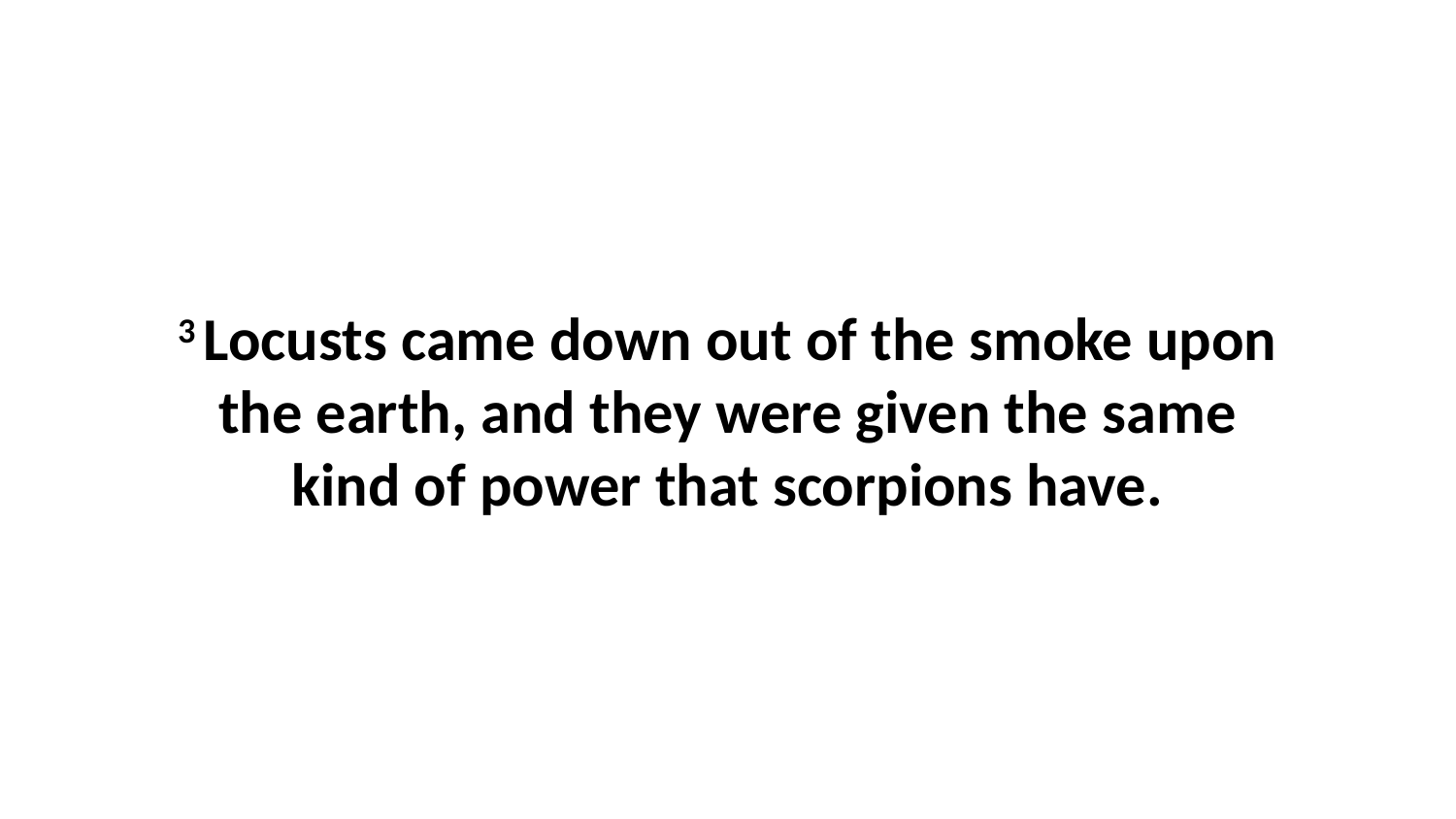

3 Locusts came down out of the smoke upon the earth, and they were given the same kind of power that scorpions have.